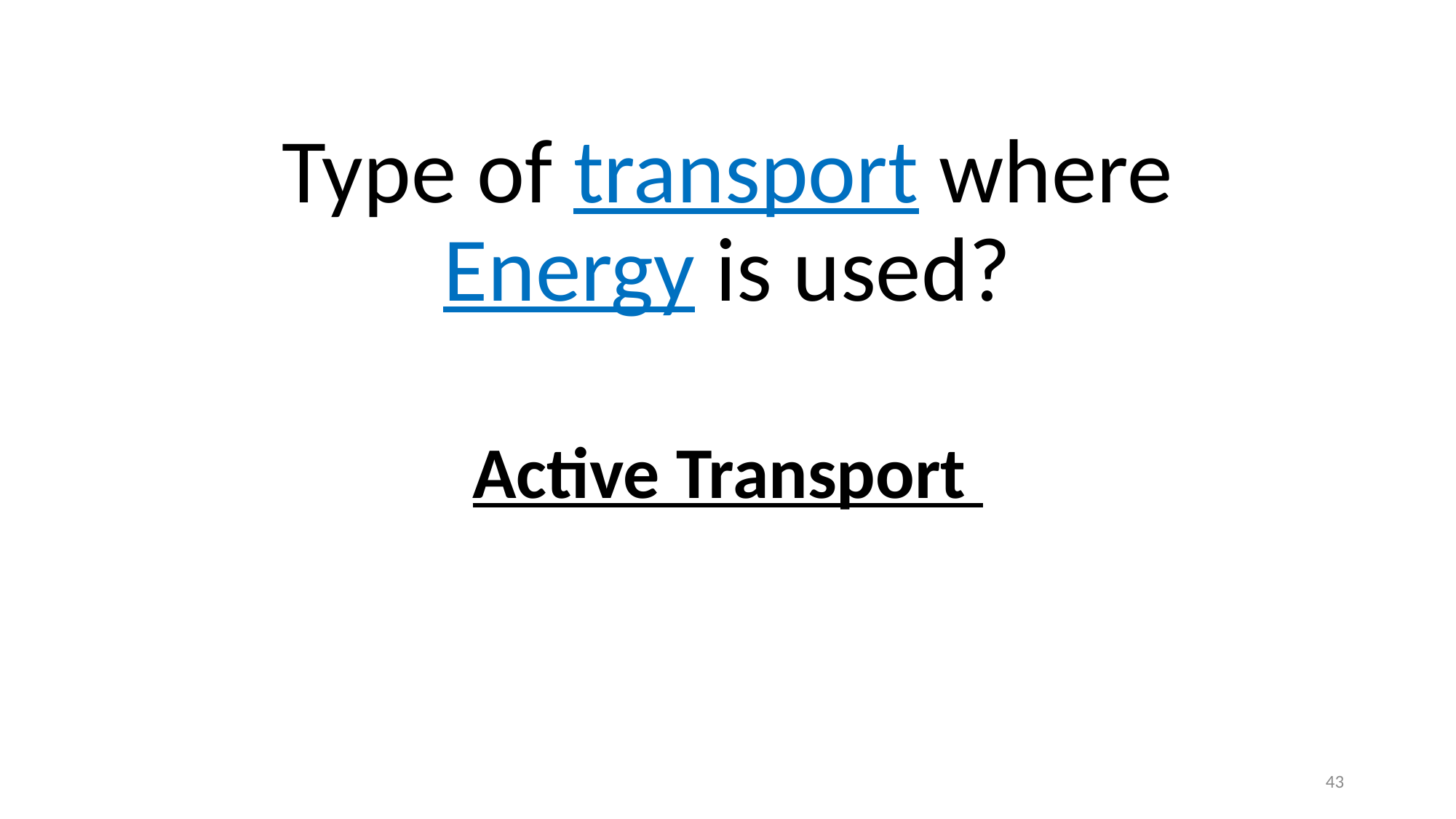

# Type of transport where Energy is used?
Active Transport
43